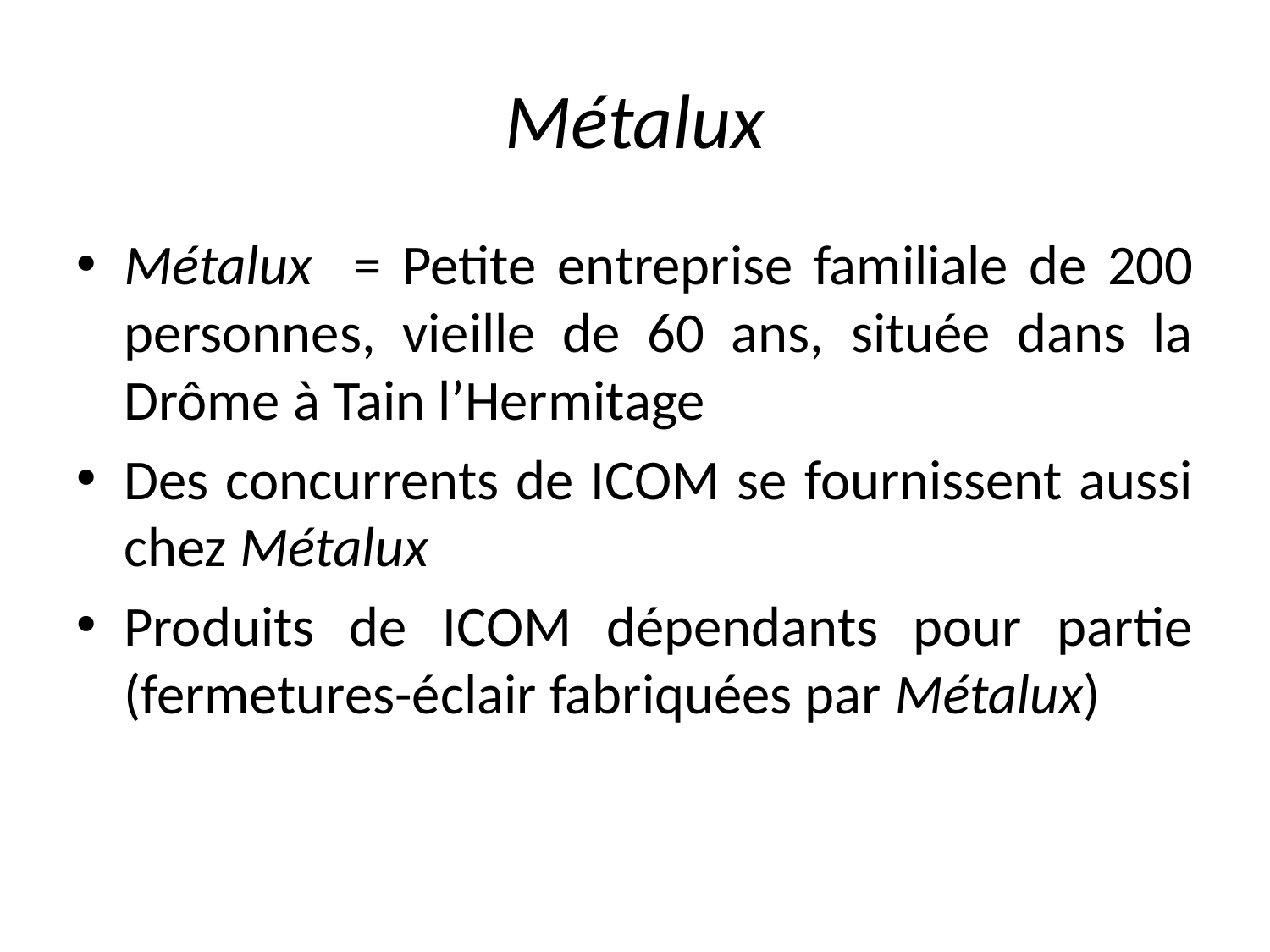

# Métalux
Métalux  = Petite entreprise familiale de 200 personnes, vieille de 60 ans, située dans la Drôme à Tain l’Hermitage
Des concurrents de ICOM se fournissent aussi chez Métalux
Produits de ICOM dépendants pour partie (fermetures-éclair fabriquées par Métalux)